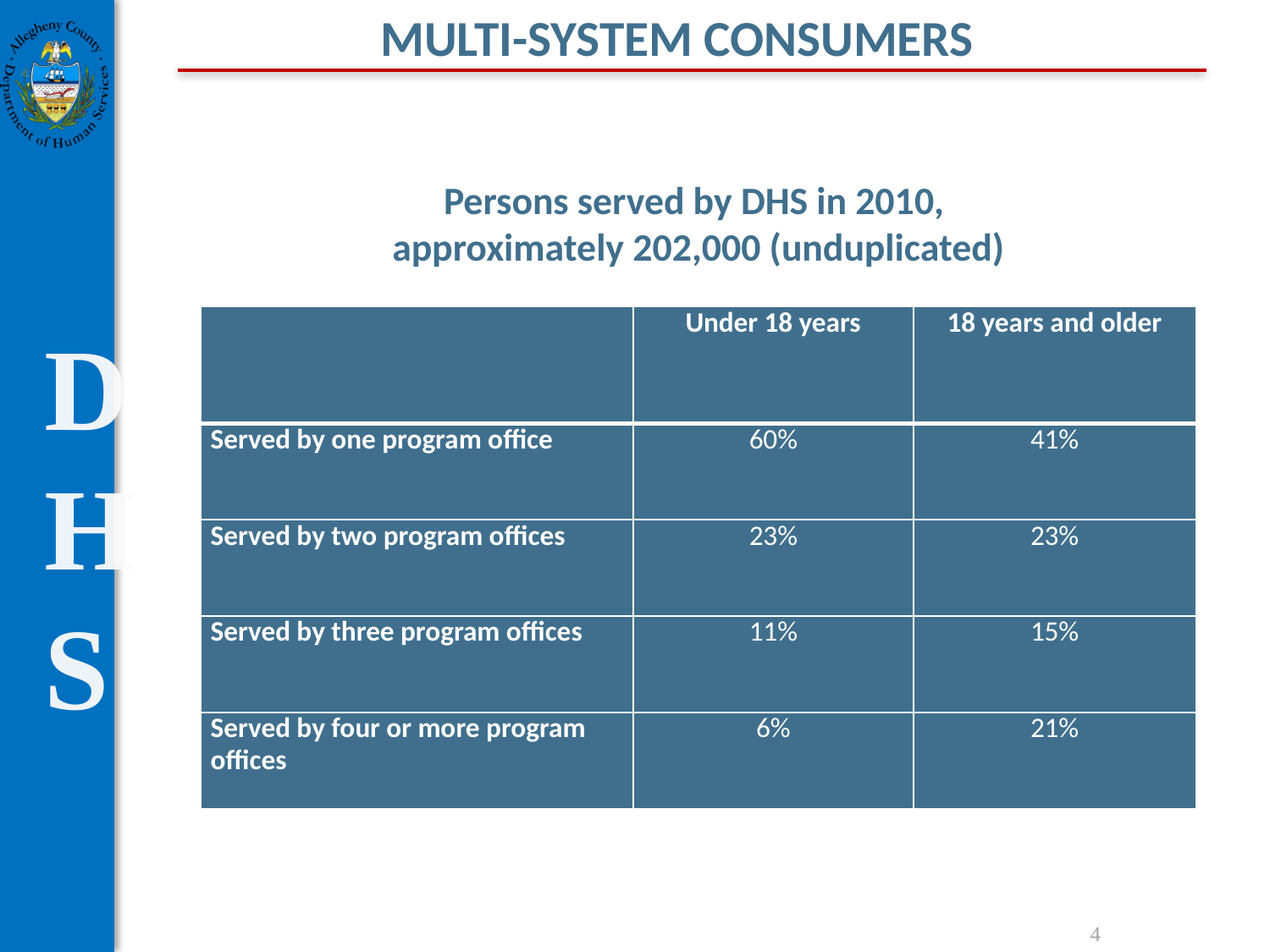

# Multi-System Consumers
Persons served by DHS in 2010,
approximately 202,000 (unduplicated)
|  | Under 18 years | 18 years and older |
| --- | --- | --- |
| Served by one program office | 60% | 41% |
| Served by two program offices | 23% | 23% |
| Served by three program offices | 11% | 15% |
| Served by four or more program offices | 6% | 21% |

4